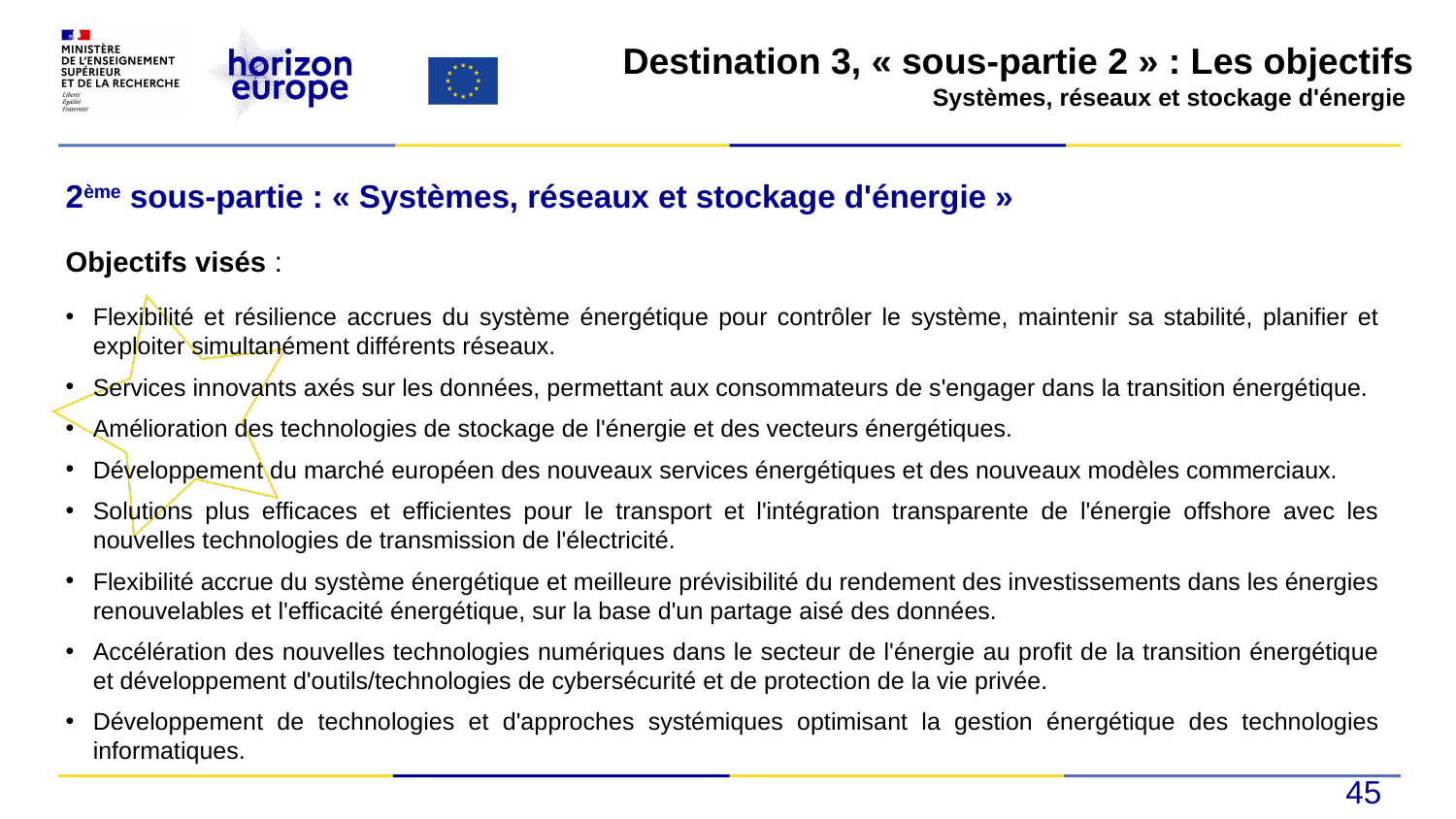

#
Destination 3, « sous-partie 2 » : Les objectifs
Systèmes, réseaux et stockage d'énergie
2ème sous-partie : « Systèmes, réseaux et stockage d'énergie »

Objectifs visés :

Flexibilité et résilience accrues du système énergétique pour contrôler le système, maintenir sa stabilité, planifier et exploiter simultanément différents réseaux.
Services innovants axés sur les données, permettant aux consommateurs de s'engager dans la transition énergétique.
Amélioration des technologies de stockage de l'énergie et des vecteurs énergétiques.
Développement du marché européen des nouveaux services énergétiques et des nouveaux modèles commerciaux.
Solutions plus efficaces et efficientes pour le transport et l'intégration transparente de l'énergie offshore avec les nouvelles technologies de transmission de l'électricité.
Flexibilité accrue du système énergétique et meilleure prévisibilité du rendement des investissements dans les énergies renouvelables et l'efficacité énergétique, sur la base d'un partage aisé des données.
Accélération des nouvelles technologies numériques dans le secteur de l'énergie au profit de la transition énergétique et développement d'outils/technologies de cybersécurité et de protection de la vie privée.
Développement de technologies et d'approches systémiques optimisant la gestion énergétique des technologies informatiques.
45